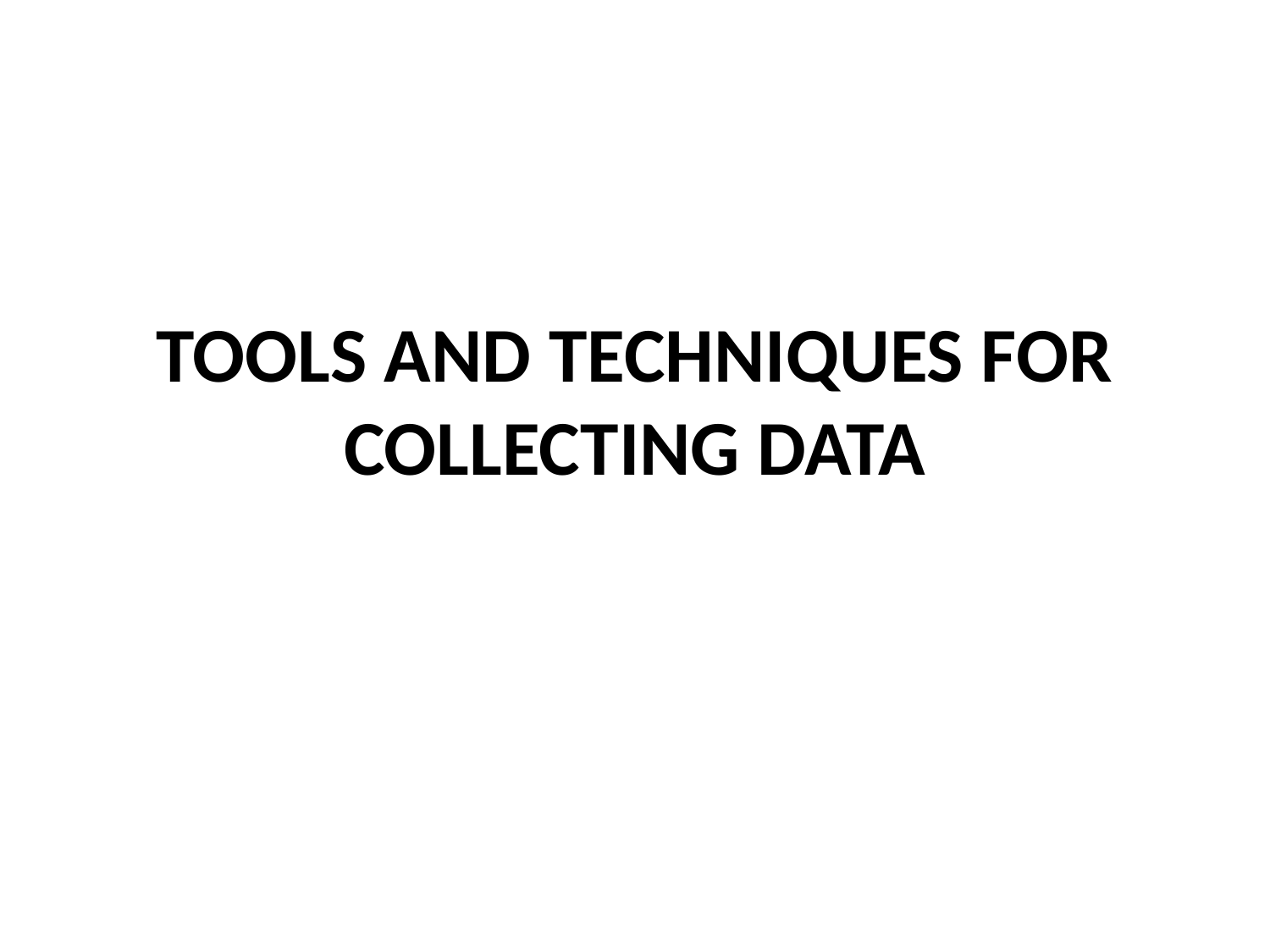

# TOOLS AND TECHNIQUES FOR COLLECTING DATA